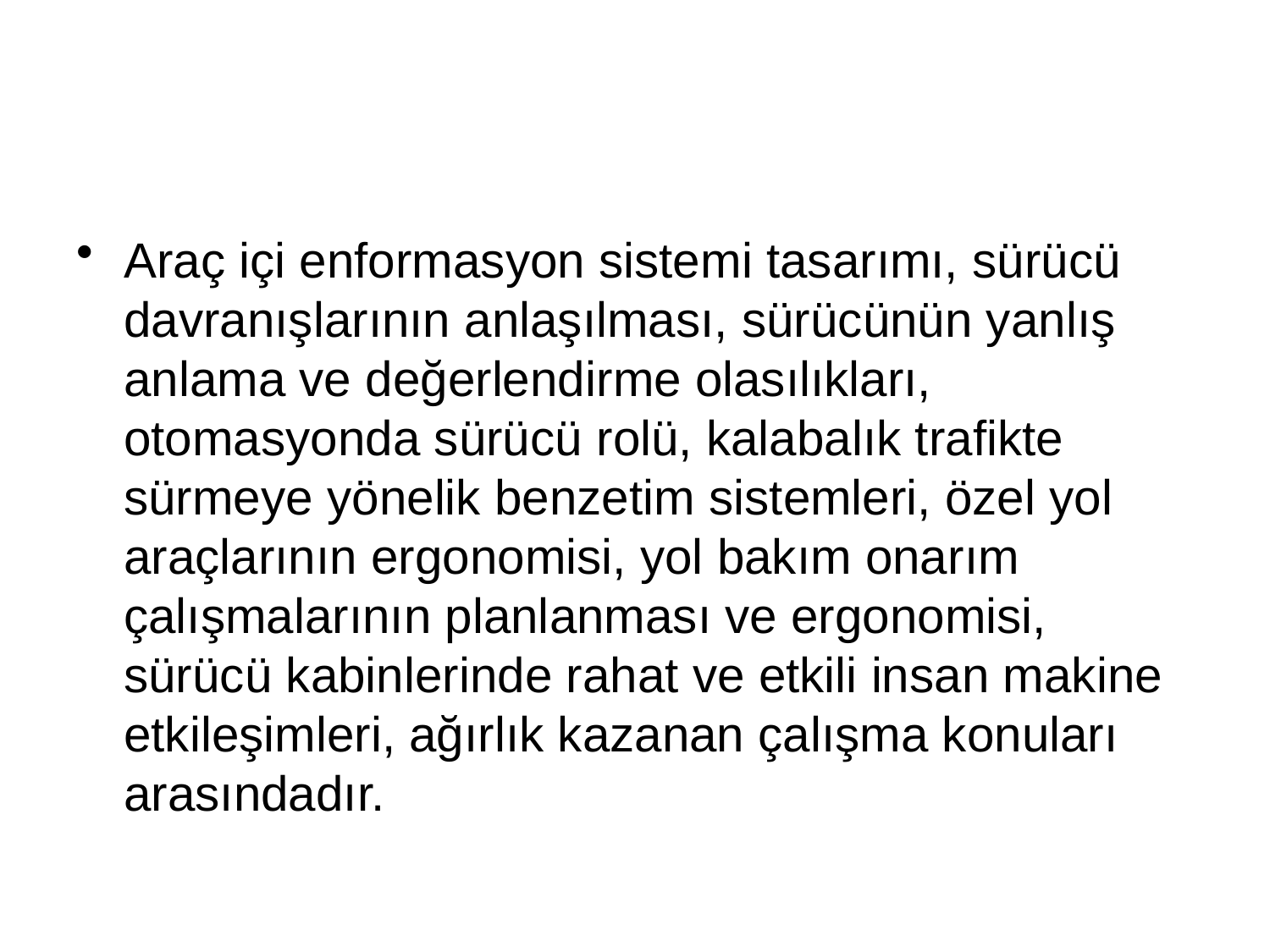

#
Araç içi enformasyon sistemi tasarımı, sürücü davranışlarının anlaşılması, sürücünün yanlış anlama ve değerlendirme olasılıkları, otomasyonda sürücü rolü, kalabalık trafikte sürmeye yönelik benzetim sistemleri, özel yol araçlarının ergonomisi, yol bakım onarım çalışmalarının planlanması ve ergonomisi, sürücü kabinlerinde rahat ve etkili insan makine etkileşimleri, ağırlık kazanan çalışma konuları arasındadır.